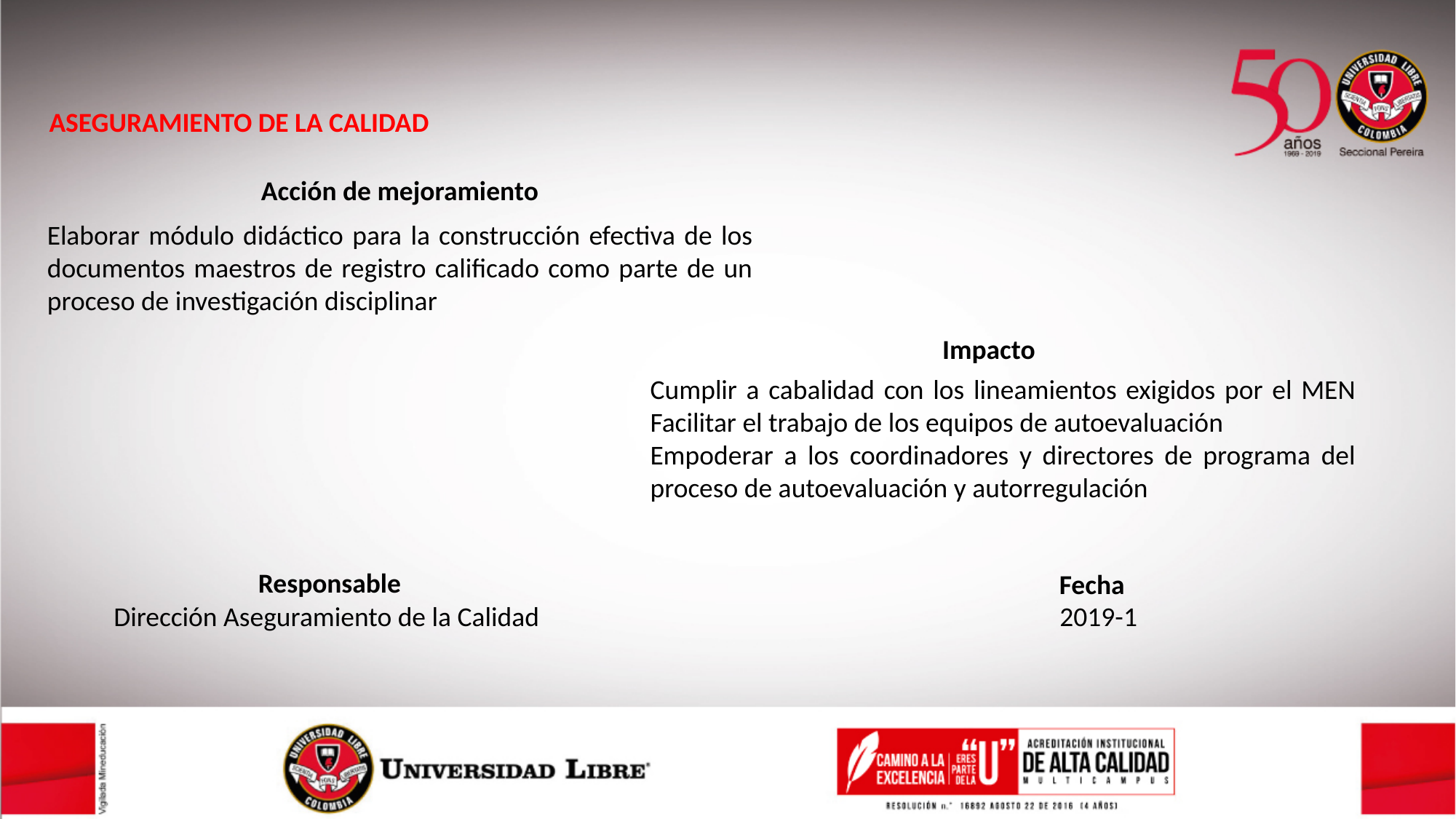

ASEGURAMIENTO DE LA CALIDAD
Acción de mejoramiento
Elaborar módulo didáctico para la construcción efectiva de los documentos maestros de registro calificado como parte de un proceso de investigación disciplinar
Impacto
Cumplir a cabalidad con los lineamientos exigidos por el MEN
Facilitar el trabajo de los equipos de autoevaluación
Empoderar a los coordinadores y directores de programa del proceso de autoevaluación y autorregulación

Responsable
Fecha
Dirección Aseguramiento de la Calidad
2019-1